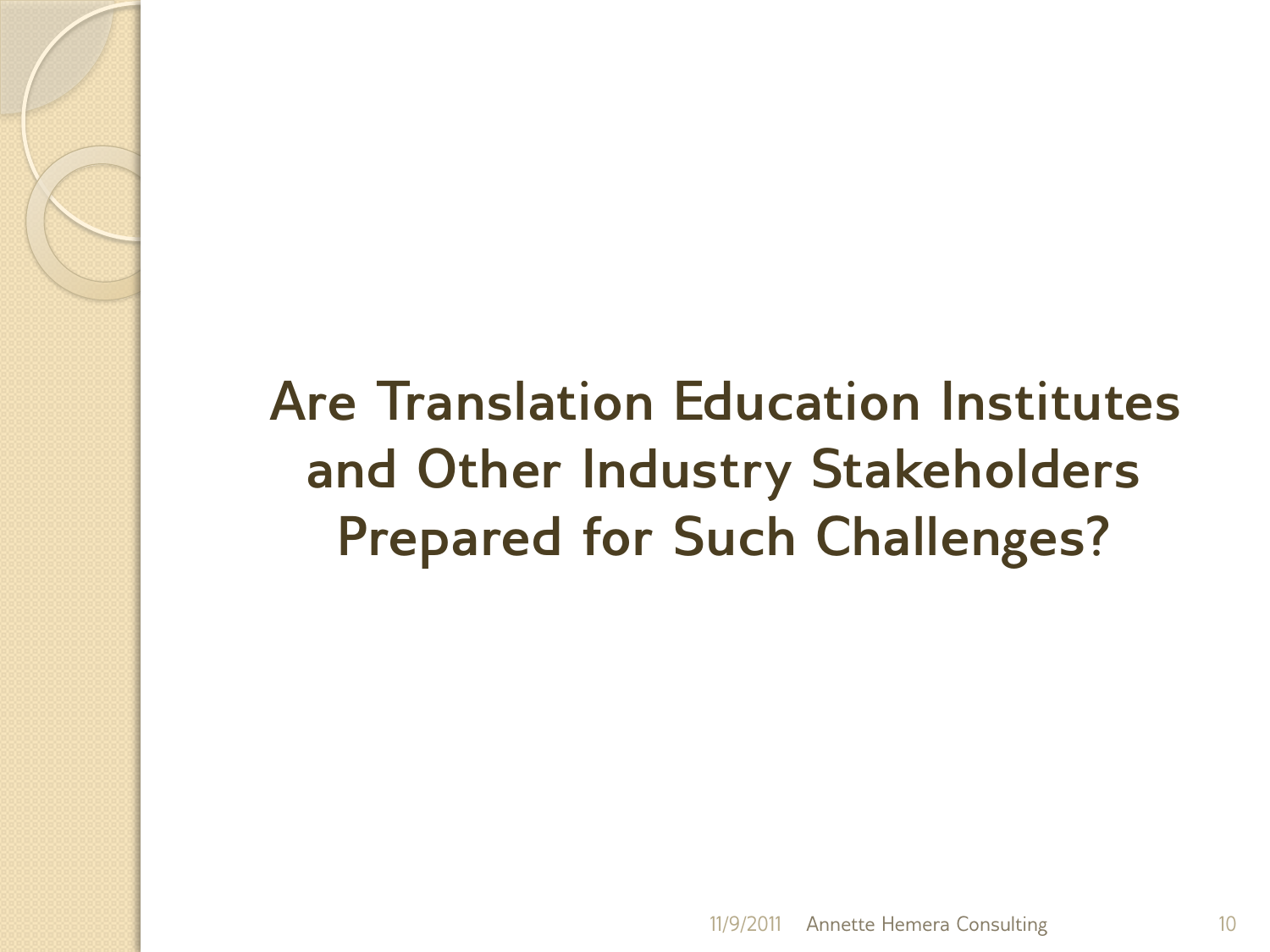

Are Translation Education Institutes and Other Industry Stakeholders Prepared for Such Challenges?
11/9/2011
Annette Hemera Consulting
10